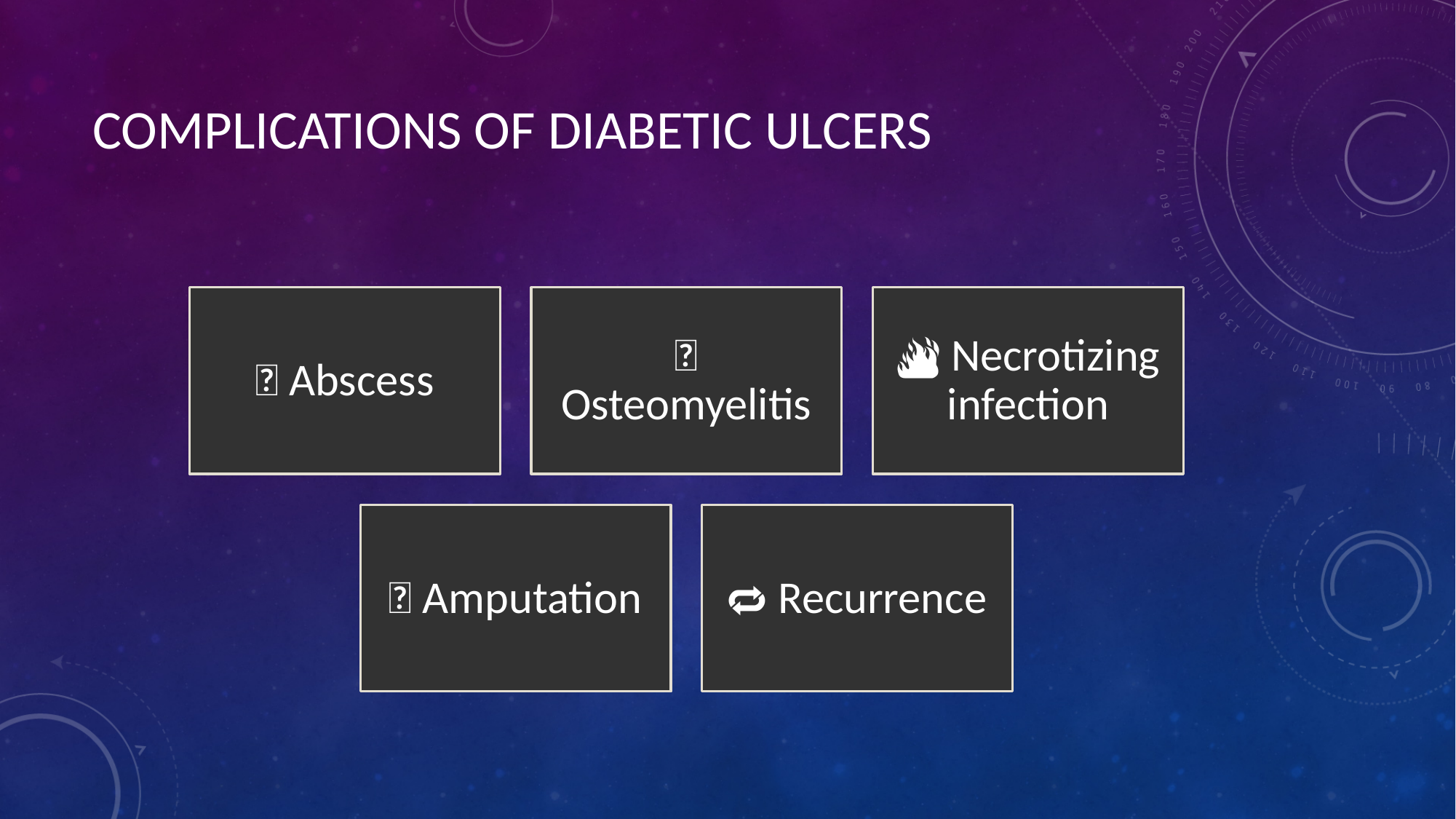

# Complications of Diabetic Ulcers
🦠 Abscess
🦴 Osteomyelitis
🔥 Necrotizing infection
🦿 Amputation
🔁 Recurrence